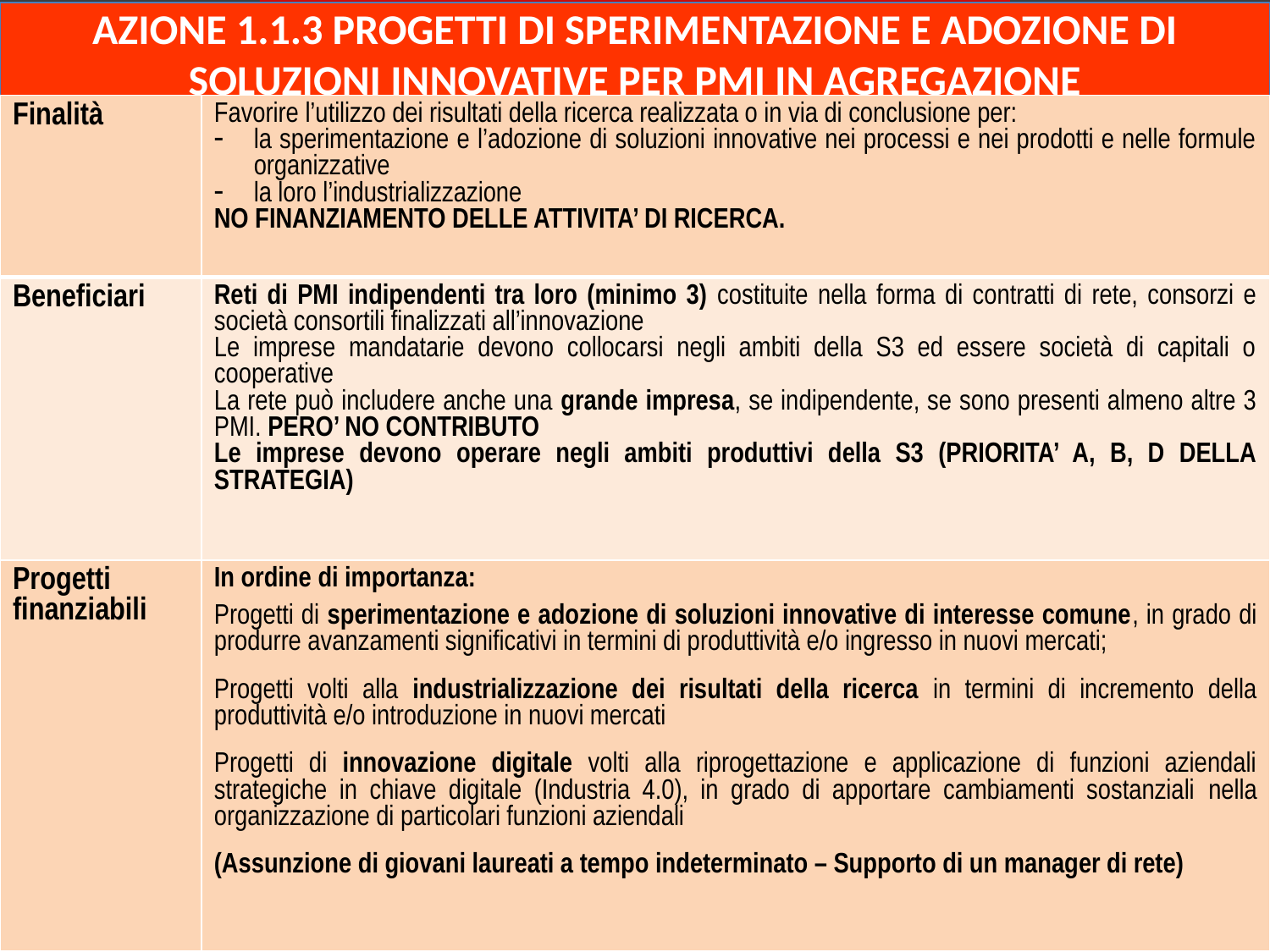

AZIONE 1.1.3 PROGETTI DI SPERIMENTAZIONE E ADOZIONE DI SOLUZIONI INNOVATIVE PER PMI IN AGREGAZIONE
| Finalità | Favorire l’utilizzo dei risultati della ricerca realizzata o in via di conclusione per: la sperimentazione e l’adozione di soluzioni innovative nei processi e nei prodotti e nelle formule organizzative la loro l’industrializzazione NO FINANZIAMENTO DELLE ATTIVITA’ DI RICERCA. |
| --- | --- |
| Beneficiari | Reti di PMI indipendenti tra loro (minimo 3) costituite nella forma di contratti di rete, consorzi e società consortili finalizzati all’innovazione Le imprese mandatarie devono collocarsi negli ambiti della S3 ed essere società di capitali o cooperative La rete può includere anche una grande impresa, se indipendente, se sono presenti almeno altre 3 PMI. PERO’ NO CONTRIBUTO Le imprese devono operare negli ambiti produttivi della S3 (PRIORITA’ A, B, D DELLA STRATEGIA) |
| Progetti finanziabili | In ordine di importanza: Progetti di sperimentazione e adozione di soluzioni innovative di interesse comune, in grado di produrre avanzamenti significativi in termini di produttività e/o ingresso in nuovi mercati; Progetti volti alla industrializzazione dei risultati della ricerca in termini di incremento della produttività e/o introduzione in nuovi mercati Progetti di innovazione digitale volti alla riprogettazione e applicazione di funzioni aziendali strategiche in chiave digitale (Industria 4.0), in grado di apportare cambiamenti sostanziali nella organizzazione di particolari funzioni aziendali (Assunzione di giovani laureati a tempo indeterminato – Supporto di un manager di rete) |